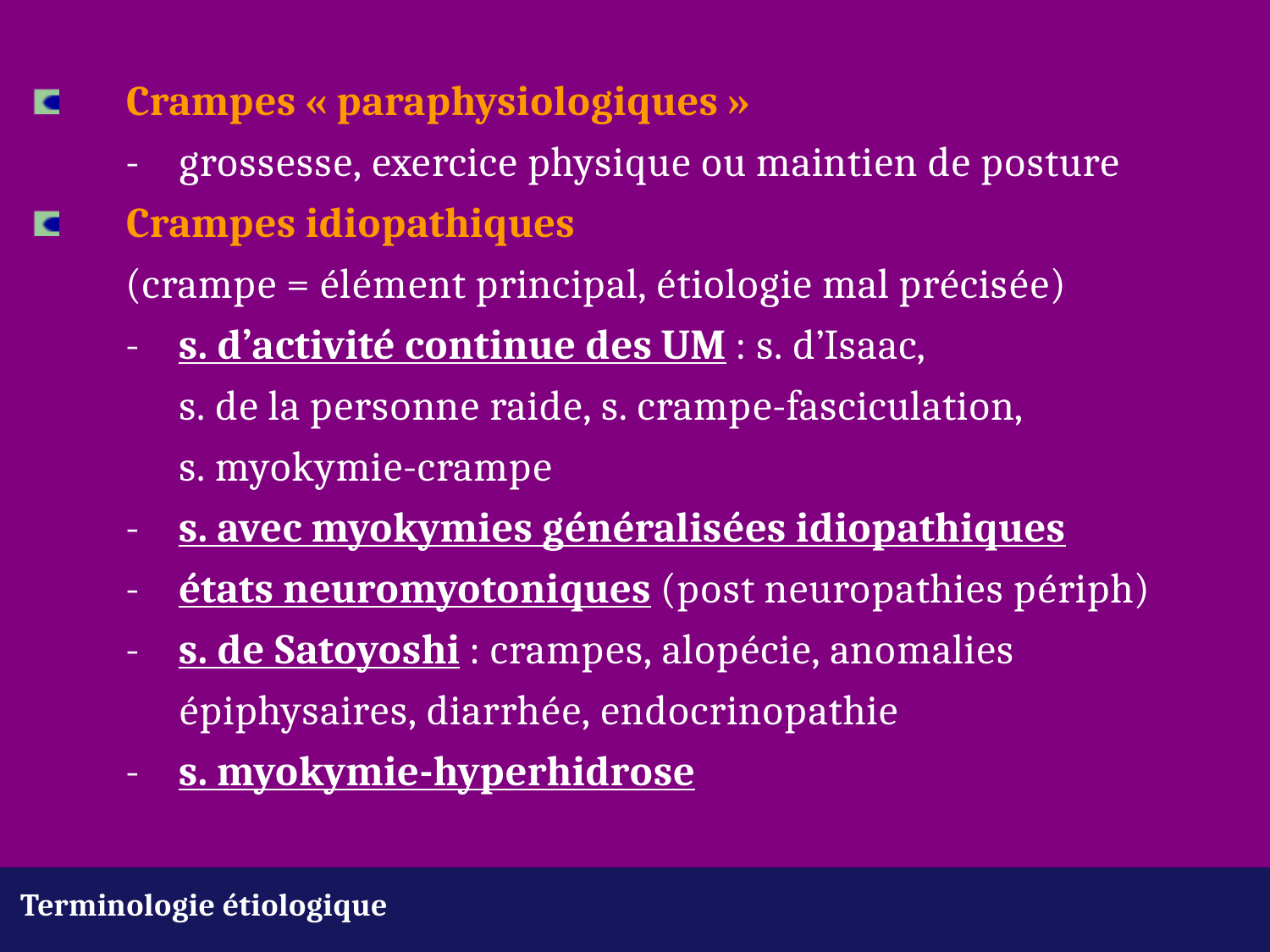

Crampes « paraphysiologiques »
	-	grossesse, exercice physique ou maintien de posture
	Crampes idiopathiques
	(crampe = élément principal, étiologie mal précisée)
	-	s. d’activité continue des UM : s. d’Isaac,
		s. de la personne raide, s. crampe-fasciculation,
		s. myokymie-crampe
	-	s. avec myokymies généralisées idiopathiques
	-	états neuromyotoniques (post neuropathies périph)
	-	s. de Satoyoshi : crampes, alopécie, anomalies 				épiphysaires, diarrhée, endocrinopathie
	-	s. myokymie-hyperhidrose
Terminologie étiologique